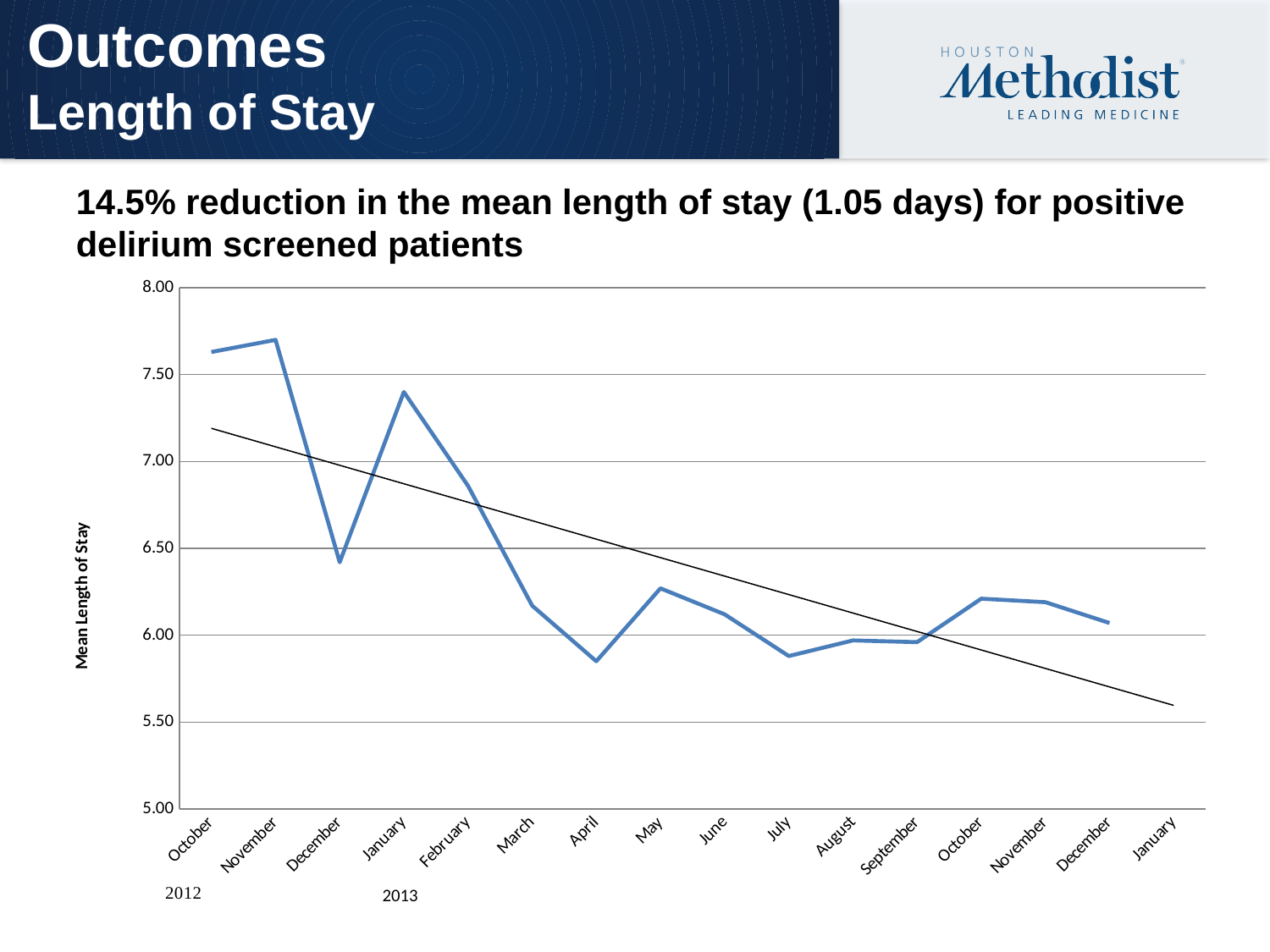

# Outcomes Length of Stay
14.5% reduction in the mean length of stay (1.05 days) for positive delirium screened patients

[unsupported chart]

2013